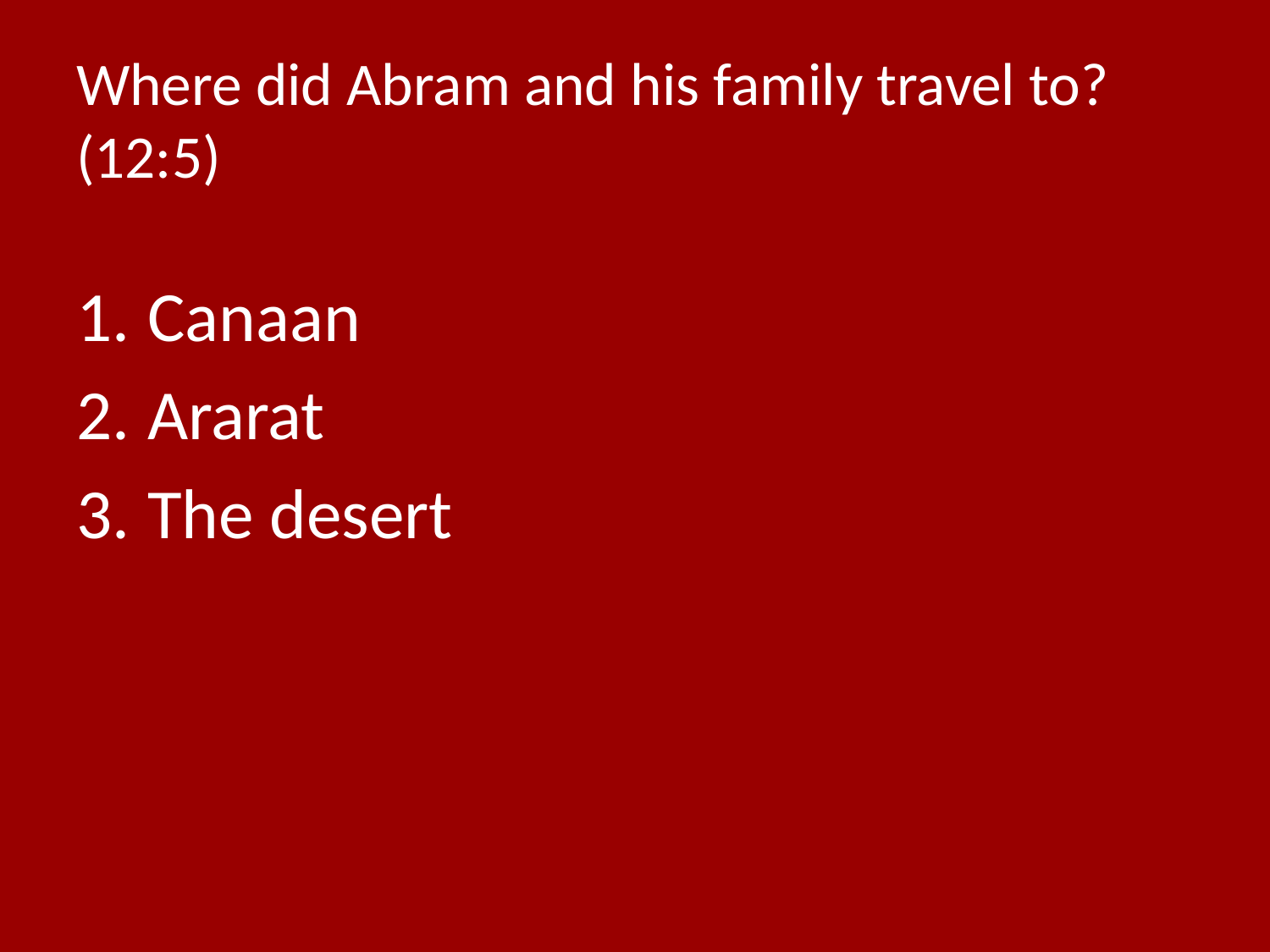

# Where did Abram and his family travel to?  (12:5)
Canaan
Ararat
The desert